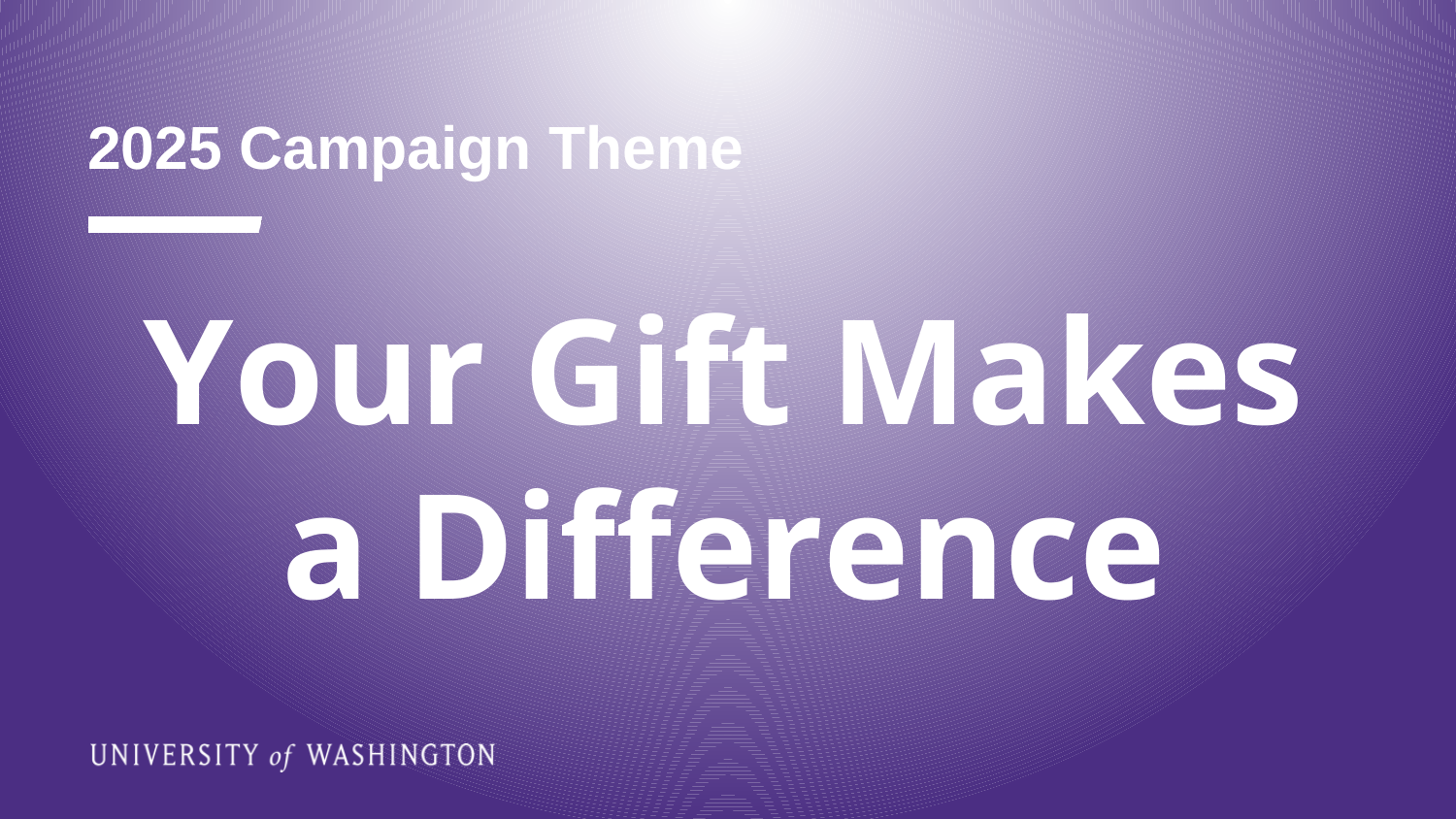

# 2025 Campaign Theme

Your Gift Makes a Difference